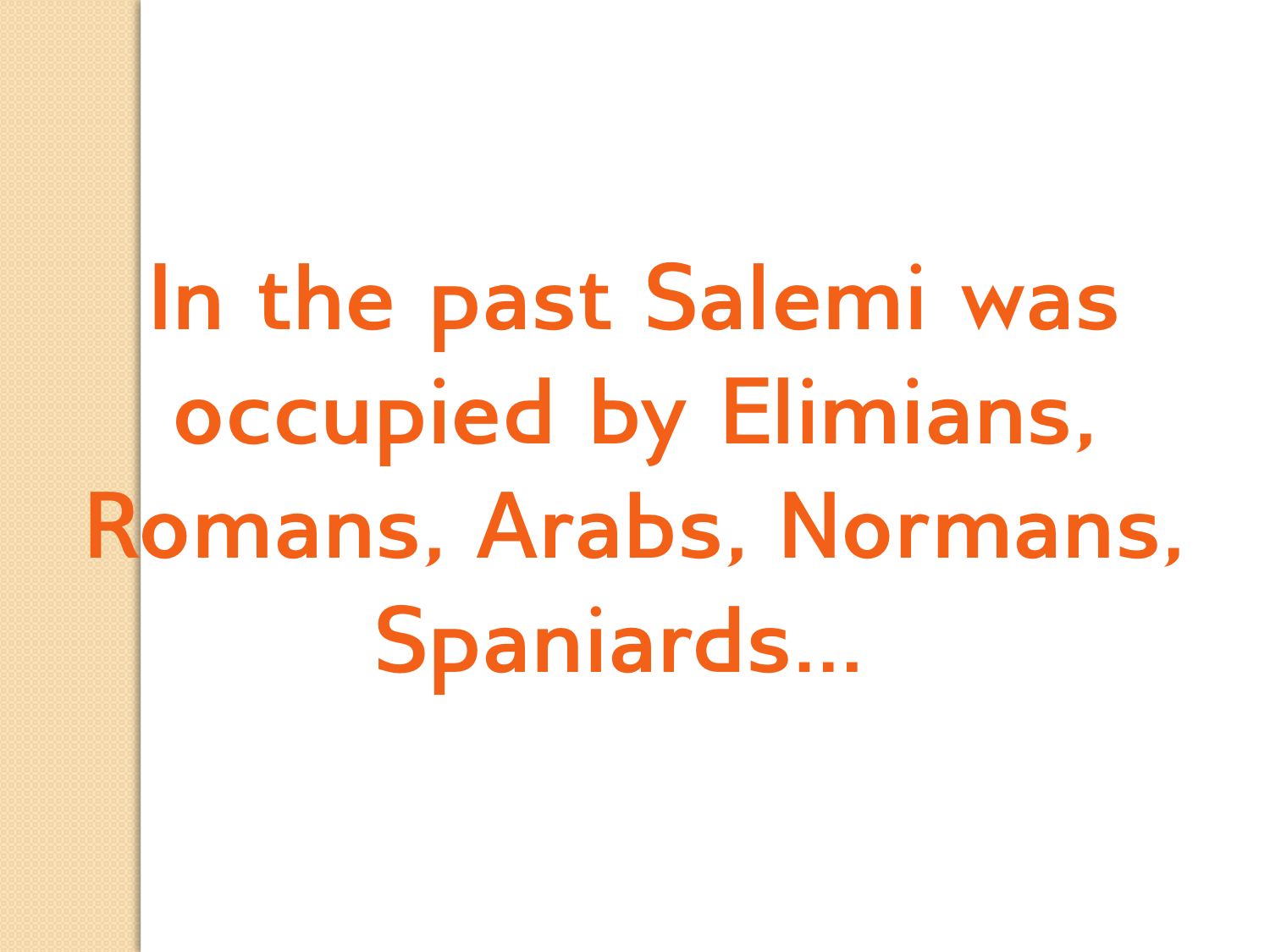

In the past Salemi was occupied by Elimians, Romans, Arabs, Normans, Spaniards…